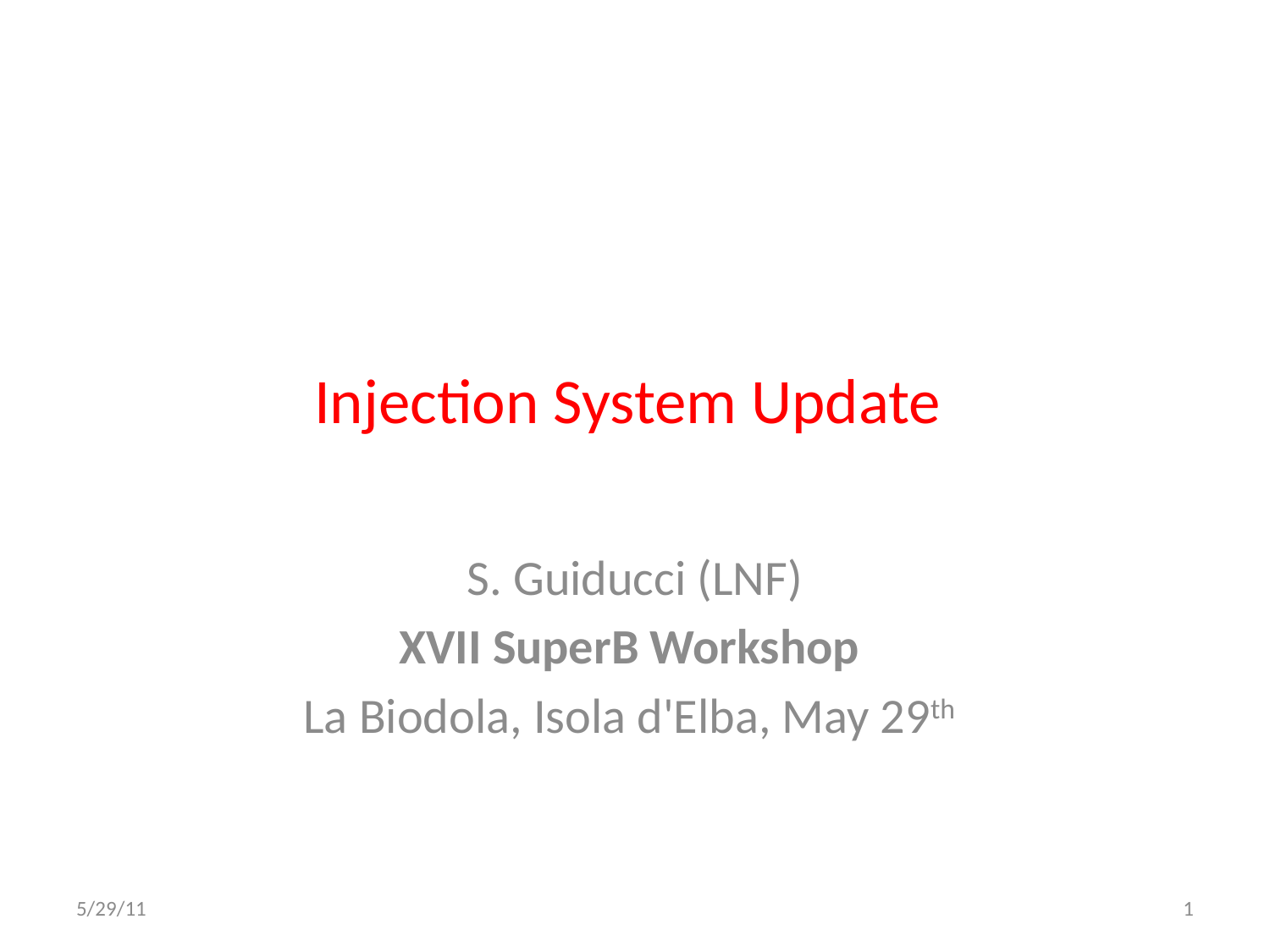

# Injection System Update
S. Guiducci (LNF)
XVII SuperB Workshop
La Biodola, Isola d'Elba, May 29th
5/29/11
1